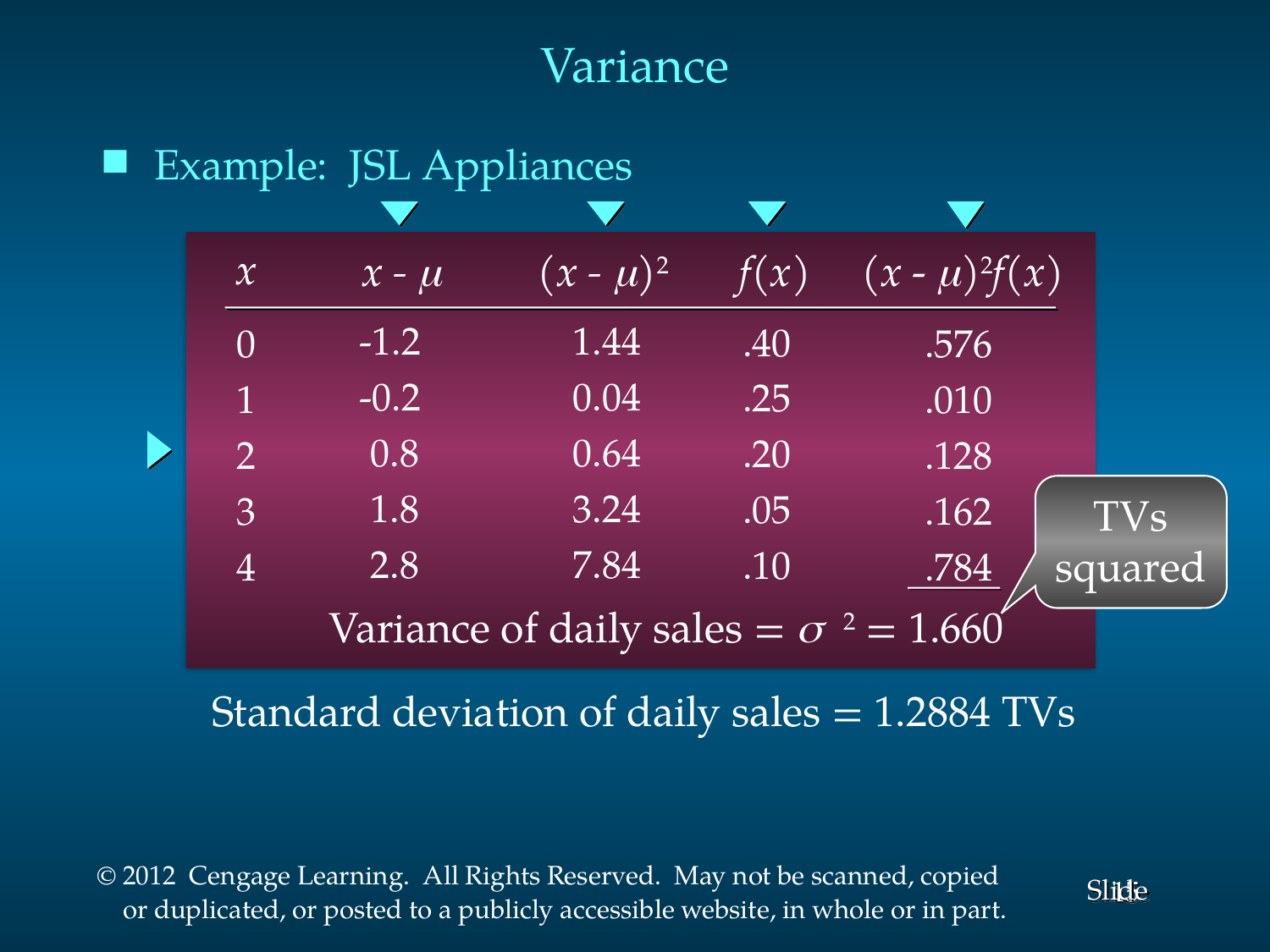

# Variance
Example:  JSL Appliances

x
(x - μ)2
f(x)
(x - μ)2f(x)

x - μ
-1.2
-0.2
 0.8
 1.8
 2.8
1.44
0.04
0.64
3.24
7.84
0
1
2
3
4
.40
.25
.20
.05
.10
.576
.010
.128
.162
.784

TVs
squared

Variance of daily sales = σ 2 = 1.660
Standard deviation of daily sales = 1.2884 TVs